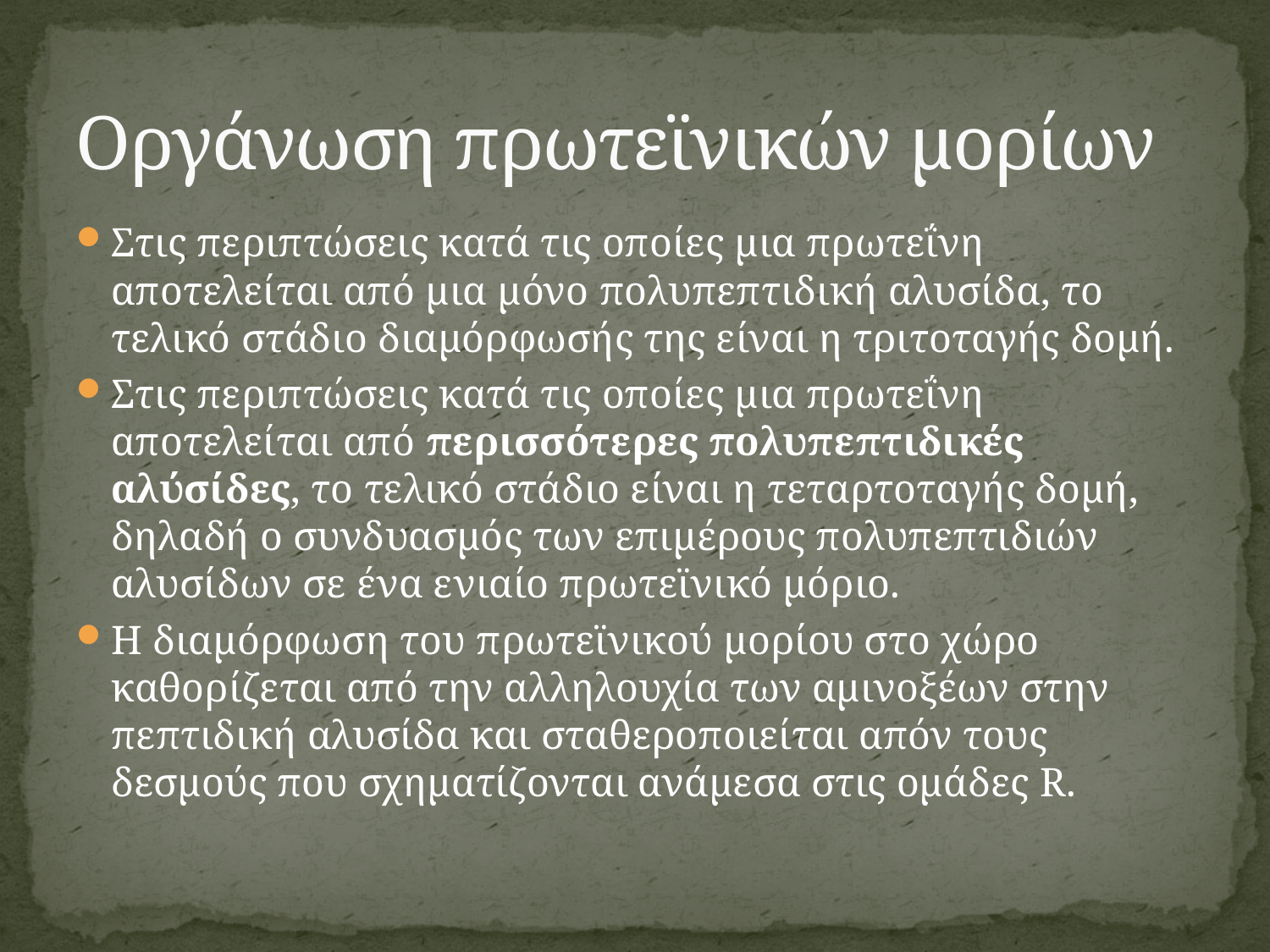

# Οργάνωση πρωτεϊνικών μορίων
Στις περιπτώσεις κατά τις οποίες μια πρωτεΐνη αποτελείται από μια μόνο πολυπεπτιδική αλυσίδα, το τελικό στάδιο διαμόρφωσής της είναι η τριτοταγής δομή.
Στις περιπτώσεις κατά τις οποίες μια πρωτεΐνη αποτελείται από περισσότερες πολυπεπτιδικές αλύσίδες, το τελικό στάδιο είναι η τεταρτοταγής δομή, δηλαδή ο συνδυασμός των επιμέρους πολυπεπτιδιών αλυσίδων σε ένα ενιαίο πρωτεϊνικό μόριο.
Η διαμόρφωση του πρωτεϊνικού μορίου στο χώρο καθορίζεται από την αλληλουχία των αμινοξέων στην πεπτιδική αλυσίδα και σταθεροποιείται απόν τους δεσμούς που σχηματίζονται ανάμεσα στις ομάδες R.